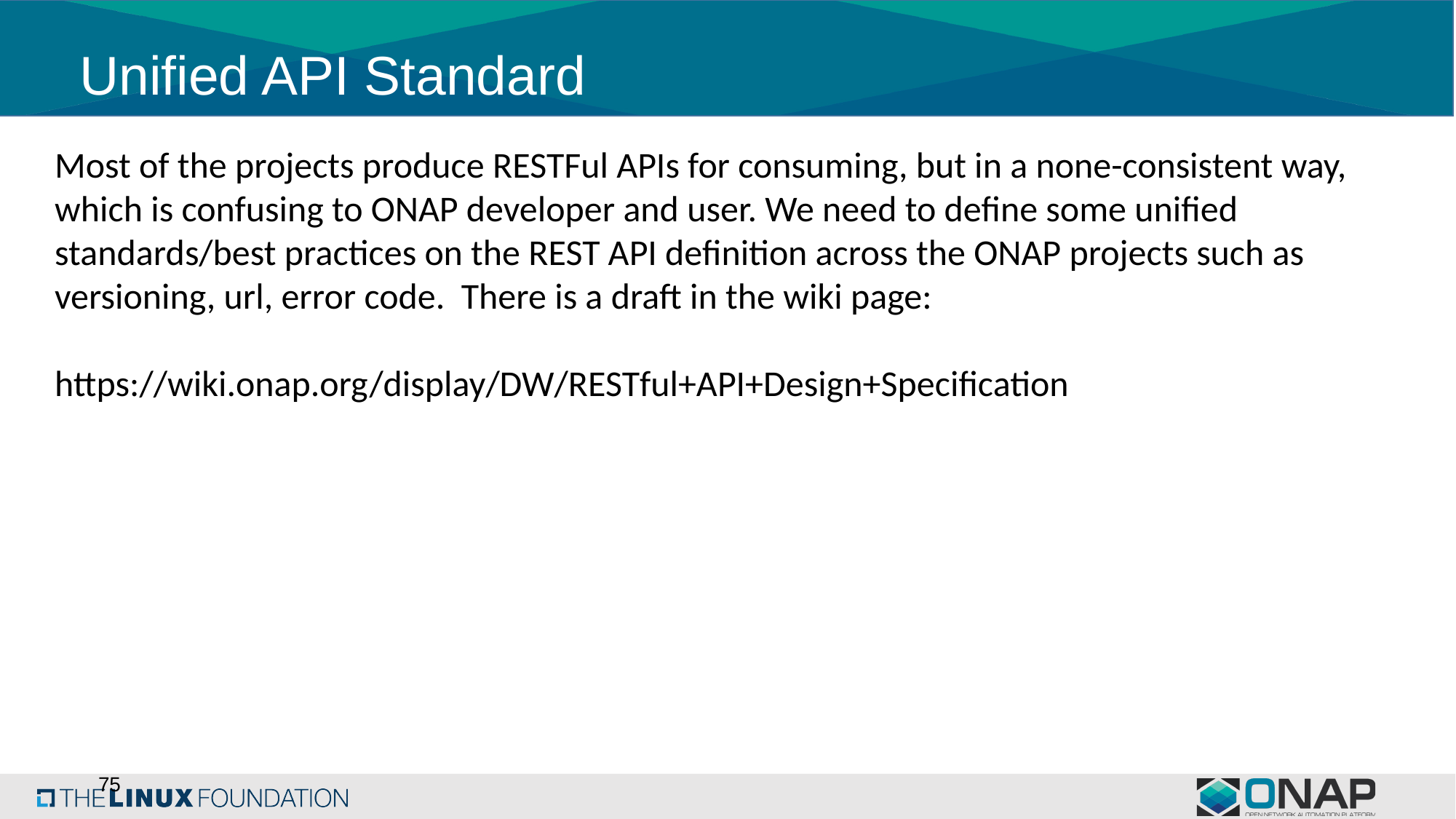

# Unified API Standard
Most of the projects produce RESTFul APIs for consuming, but in a none-consistent way, which is confusing to ONAP developer and user. We need to define some unified standards/best practices on the REST API definition across the ONAP projects such as versioning, url, error code.  There is a draft in the wiki page:

https://wiki.onap.org/display/DW/RESTful+API+Design+Specification